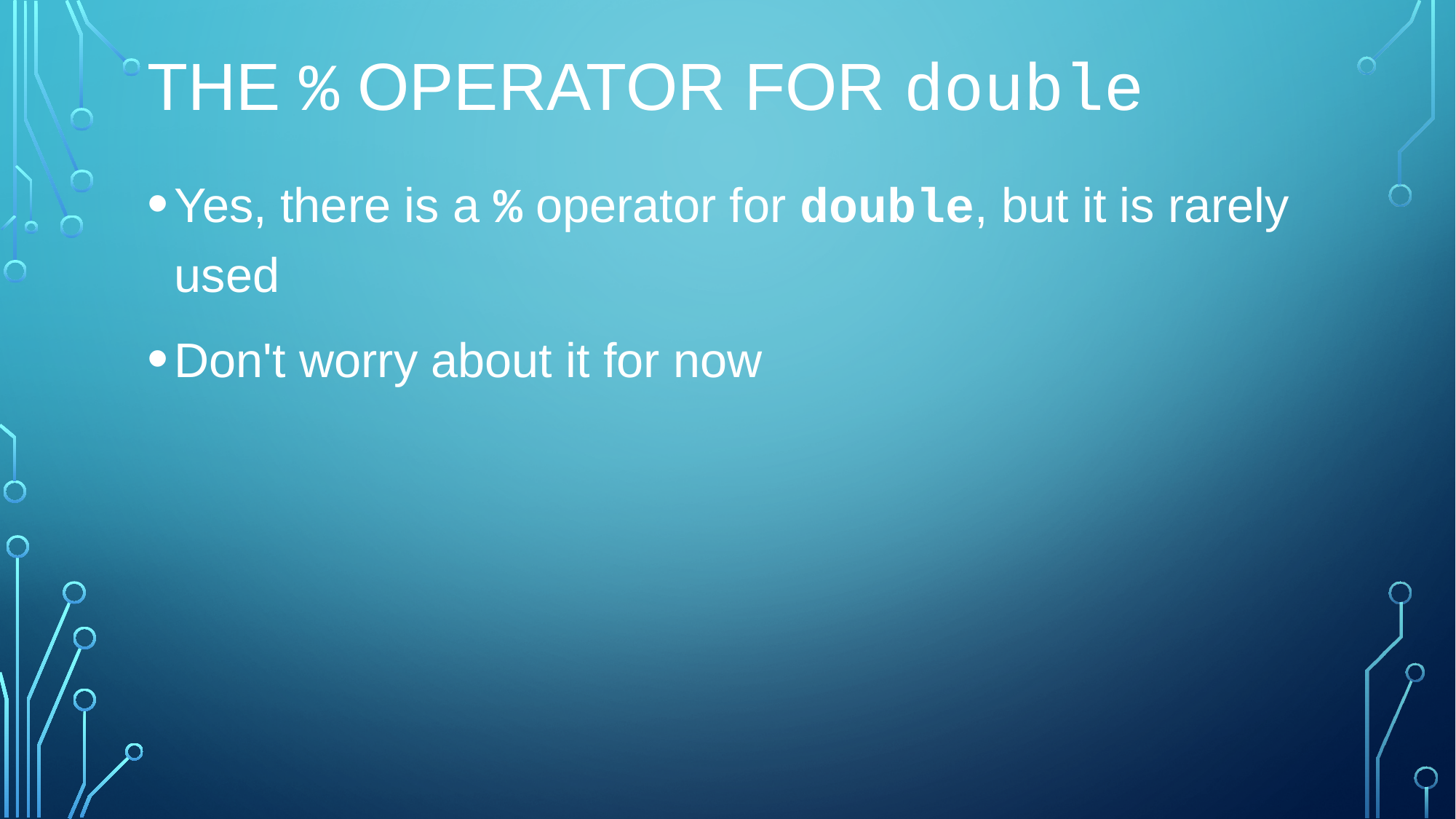

# The % Operator for double
Yes, there is a % operator for double, but it is rarely used
Don't worry about it for now